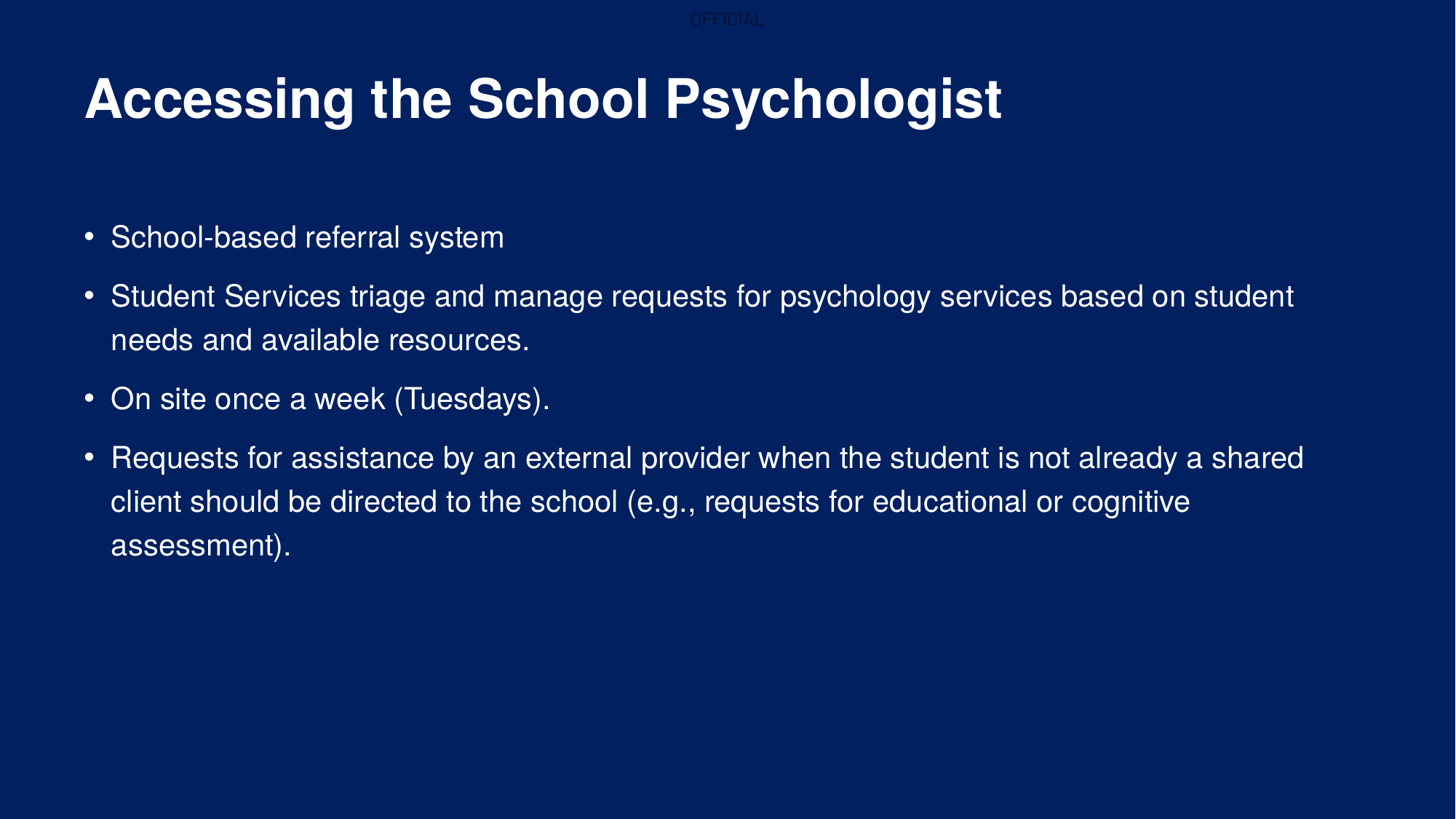

# Accessing the School Psychologist
School-based referral system
Student Services triage and manage requests for psychology services based on student needs and available resources.
On site once a week (Tuesdays).
Requests for assistance by an external provider when the student is not already a shared client should be directed to the school (e.g., requests for educational or cognitive assessment).